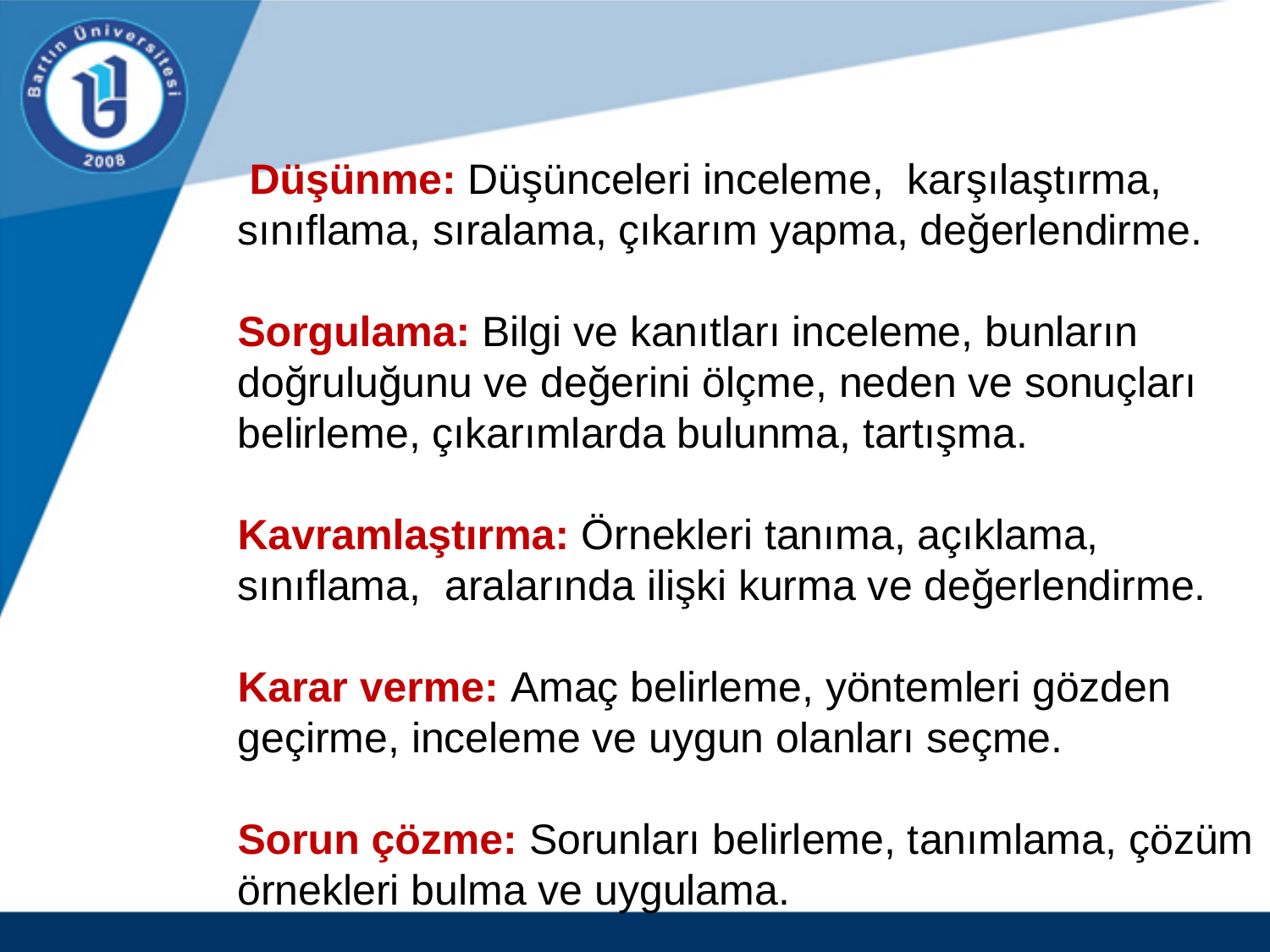

# Düşünme: Düşünceleri inceleme,  karşılaştırma, sınıflama, sıralama, çıkarım yapma, değerlendirme. Sorgulama: Bilgi ve kanıtları inceleme, bunların doğruluğunu ve değerini ölçme, neden ve sonuçları belirleme, çıkarımlarda bulunma, tartışma. Kavramlaştırma: Örnekleri tanıma, açıklama, sınıflama,  aralarında ilişki kurma ve değerlendirme. Karar verme: Amaç belirleme, yöntemleri gözden geçirme, inceleme ve uygun olanları seçme. Sorun çözme: Sorunları belirleme, tanımlama, çözüm örnekleri bulma ve uygulama.